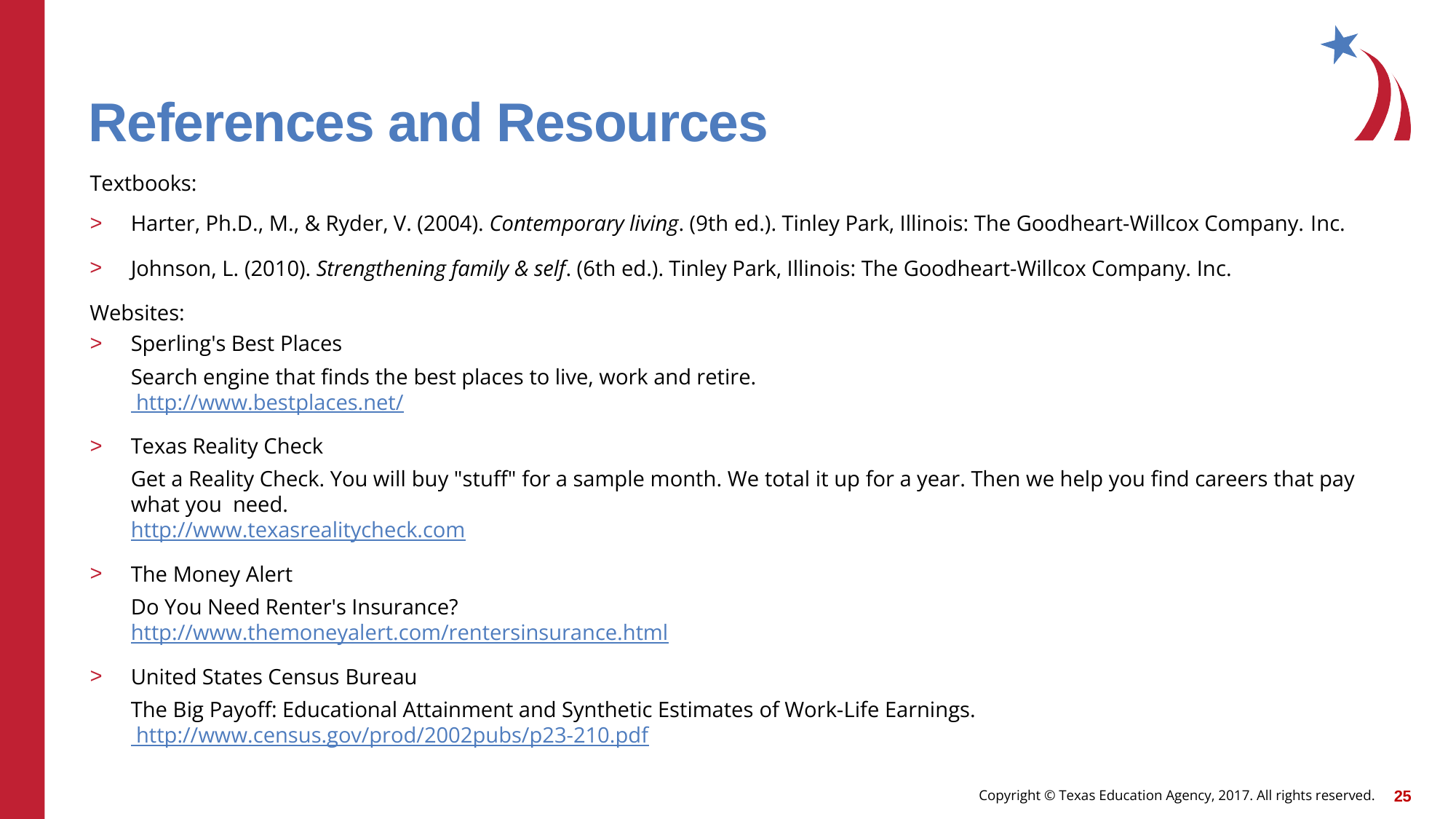

# References and Resources
Textbooks:
Harter, Ph.D., M., & Ryder, V. (2004). Contemporary living. (9th ed.). Tinley Park, Illinois: The Goodheart-Willcox Company. Inc.
Johnson, L. (2010). Strengthening family & self. (6th ed.). Tinley Park, Illinois: The Goodheart-Willcox Company. Inc.
Websites:
Sperling's Best Places
Search engine that finds the best places to live, work and retire.  http://www.bestplaces.net/
Texas Reality Check
Get a Reality Check. You will buy "stuff" for a sample month. We total it up for a year. Then we help you find careers that pay what you  need.
http://www.texasrealitycheck.com
The Money Alert
Do You Need Renter's Insurance?  http://www.themoneyalert.com/rentersinsurance.html
United States Census Bureau
The Big Payoff: Educational Attainment and Synthetic Estimates of Work-Life Earnings.  http://www.census.gov/prod/2002pubs/p23-210.pdf